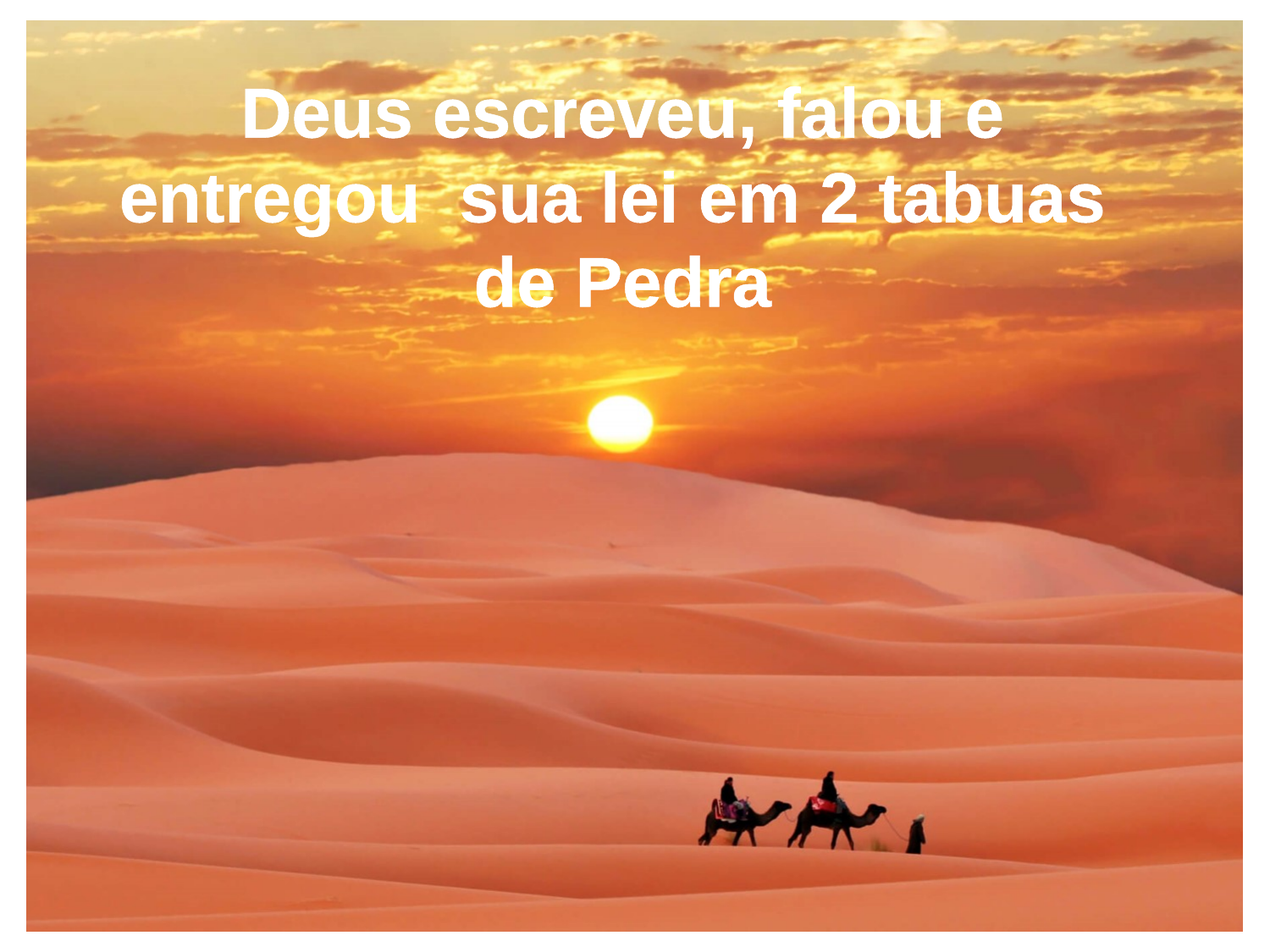

Deus escreveu, falou e entregou  sua lei em 2 tabuas  de Pedra